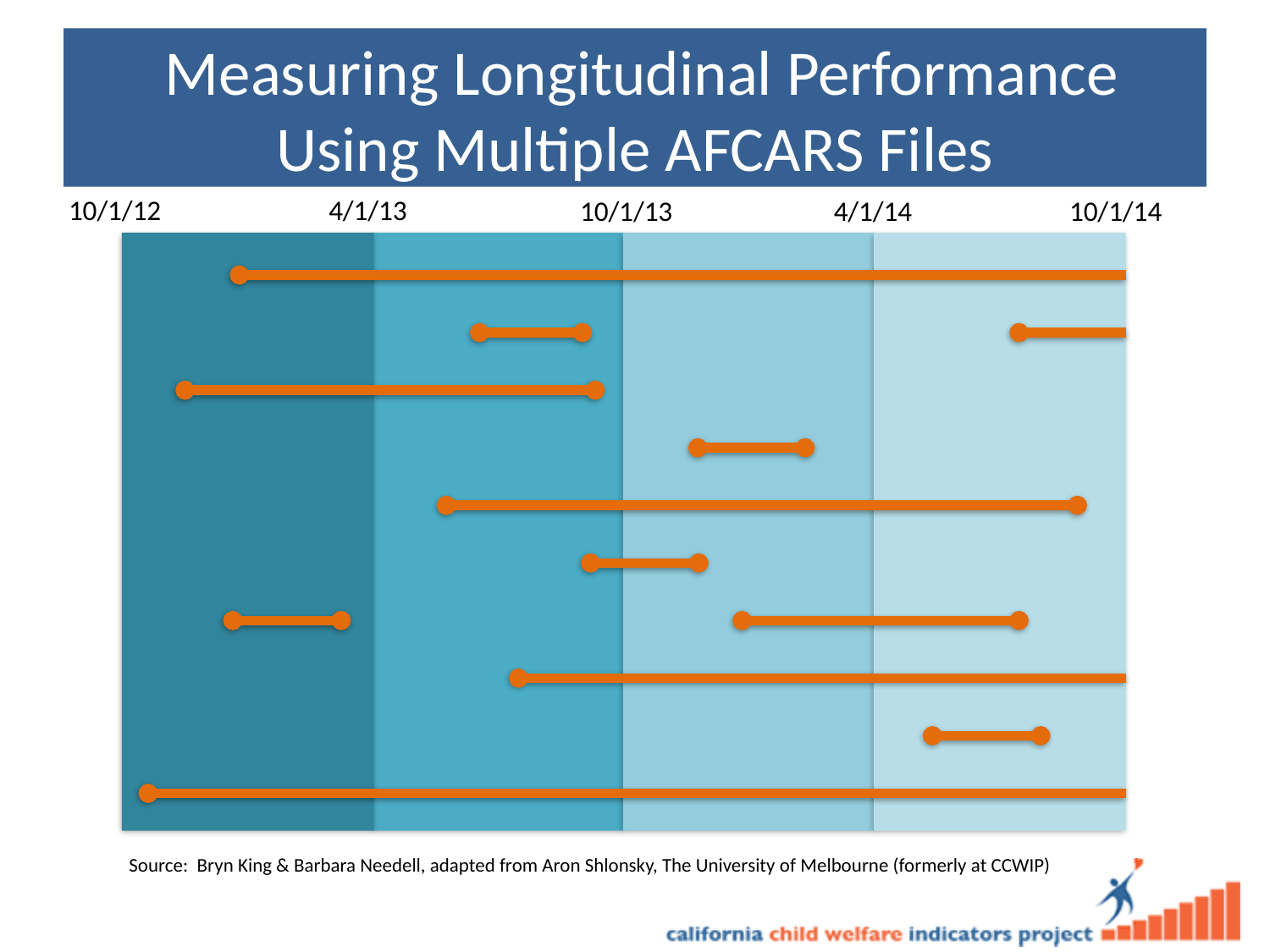

Measuring Longitudinal Performance Using Multiple AFCARS Files
10/1/12
4/1/13
10/1/13
4/1/14
10/1/14

Source:  Bryn King & Barbara Needell, adapted from Aron Shlonsky, The University of Melbourne (formerly at CCWIP)